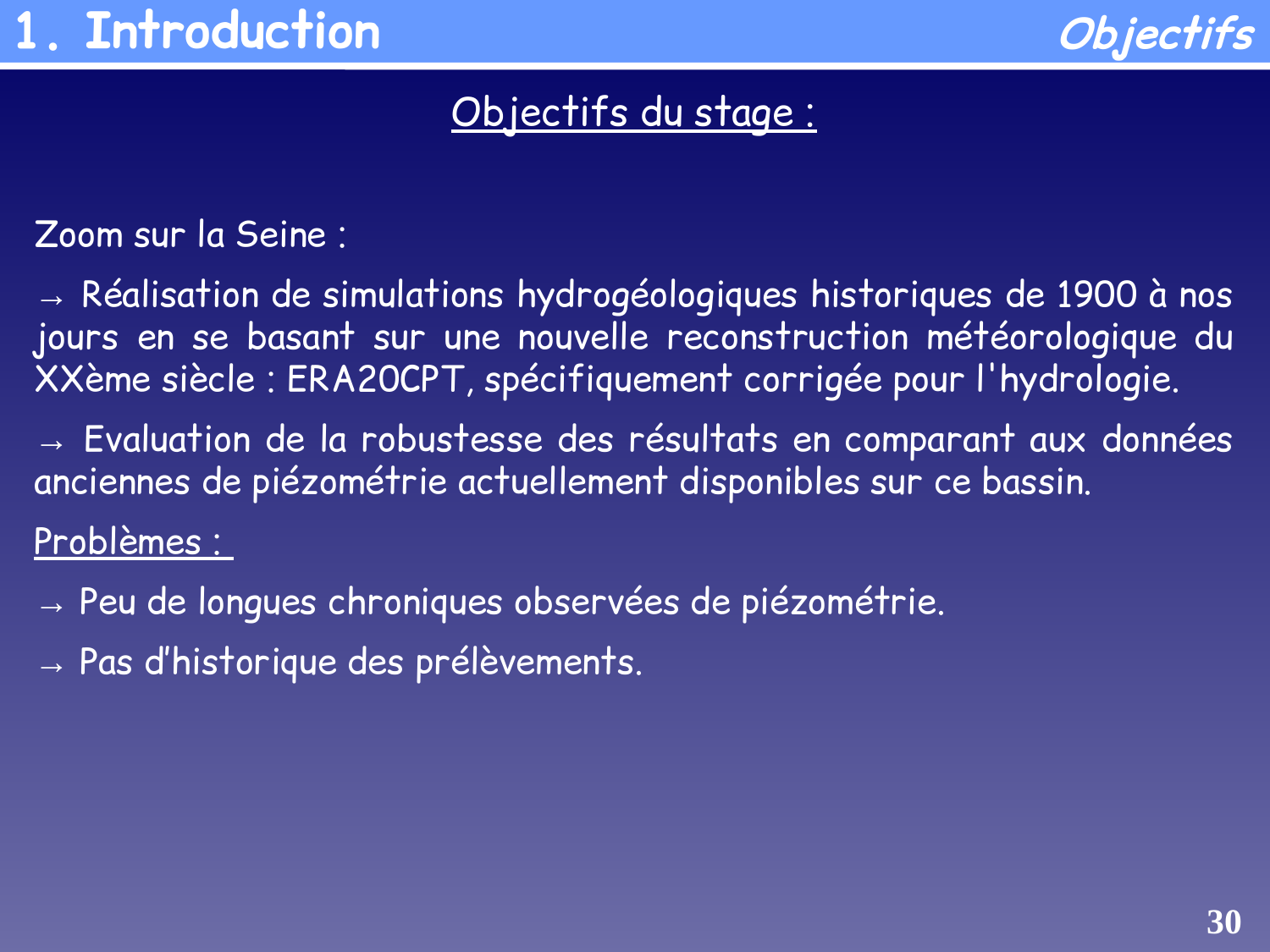

1. Introduction
Objectifs
Objectifs du stage :

Zoom sur la Seine :
→ Réalisation de simulations hydrogéologiques historiques de 1900 à nos jours en se basant sur une nouvelle reconstruction météorologique du XXème siècle : ERA20CPT, spécifiquement corrigée pour l'hydrologie.
→ Evaluation de la robustesse des résultats en comparant aux données anciennes de piézométrie actuellement disponibles sur ce bassin.
Problèmes :
→ Peu de longues chroniques observées de piézométrie.
→ Pas d’historique des prélèvements.

30